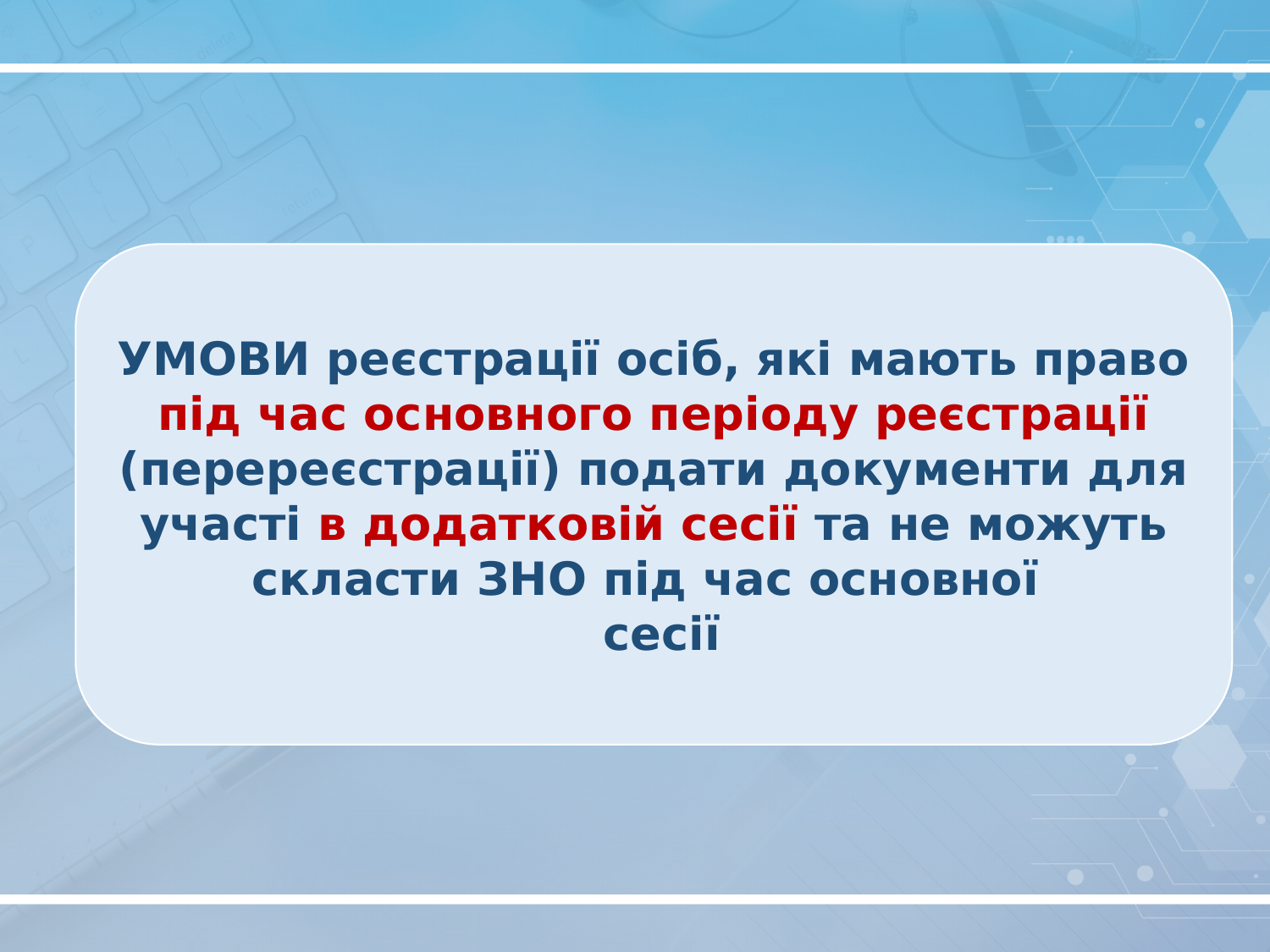

УМОВИ реєстрації осіб, які мають право
під час основного періоду реєстрації (перереєстрації) подати документи для участі в додатковій сесії та не можуть скласти ЗНО під час основної
 сесії